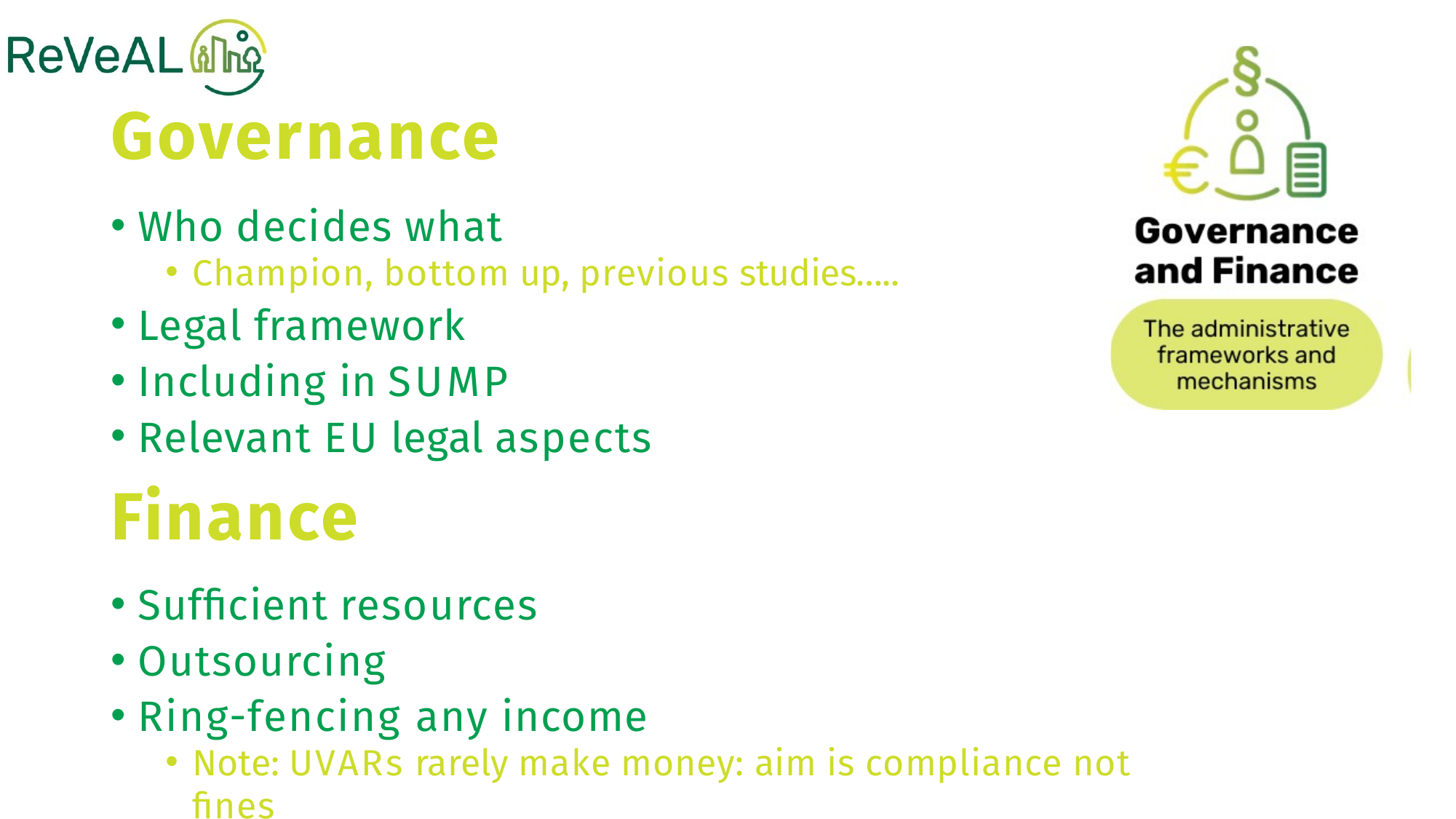

# Governance
Who decides what
Champion, bottom up, previous studies…..
Legal framework
Including in SUMP
Relevant EU legal aspects
Finance
Sufficient resources
Outsourcing
Ring-fencing any income
Note: UVARs rarely make money: aim is compliance not fines